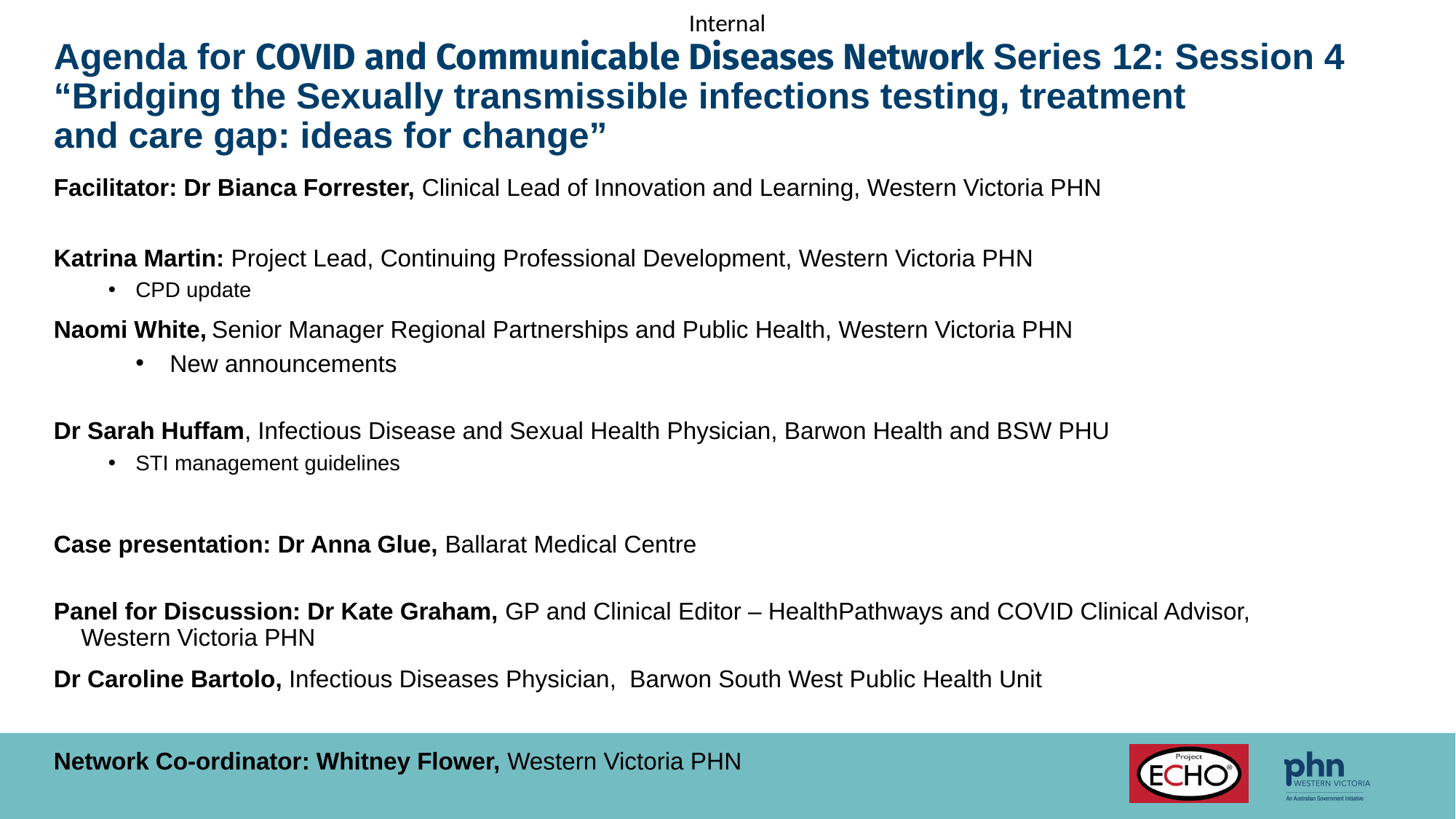

# Agenda for COVID and Communicable Diseases Network Series 12: Session 4 “Bridging the Sexually transmissible infections testing, treatment and care gap: ideas for change”

Facilitator: Dr Bianca Forrester, Clinical Lead of Innovation and Learning, Western Victoria PHN
Katrina Martin: Project Lead, Continuing Professional Development, Western Victoria PHN
CPD update
Naomi White, Senior Manager Regional Partnerships and Public Health, Western Victoria PHN
New announcements
Dr Sarah Huffam, Infectious Disease and Sexual Health Physician, Barwon Health and BSW PHU
STI management guidelines

Case presentation: Dr Anna Glue, Ballarat Medical Centre
Panel for Discussion: Dr Kate Graham, GP and Clinical Editor – HealthPathways and COVID Clinical Advisor, Western Victoria PHN
Dr Caroline Bartolo, Infectious Diseases Physician,  Barwon South West Public Health Unit

Network Co-ordinator: Whitney Flower, Western Victoria PHN